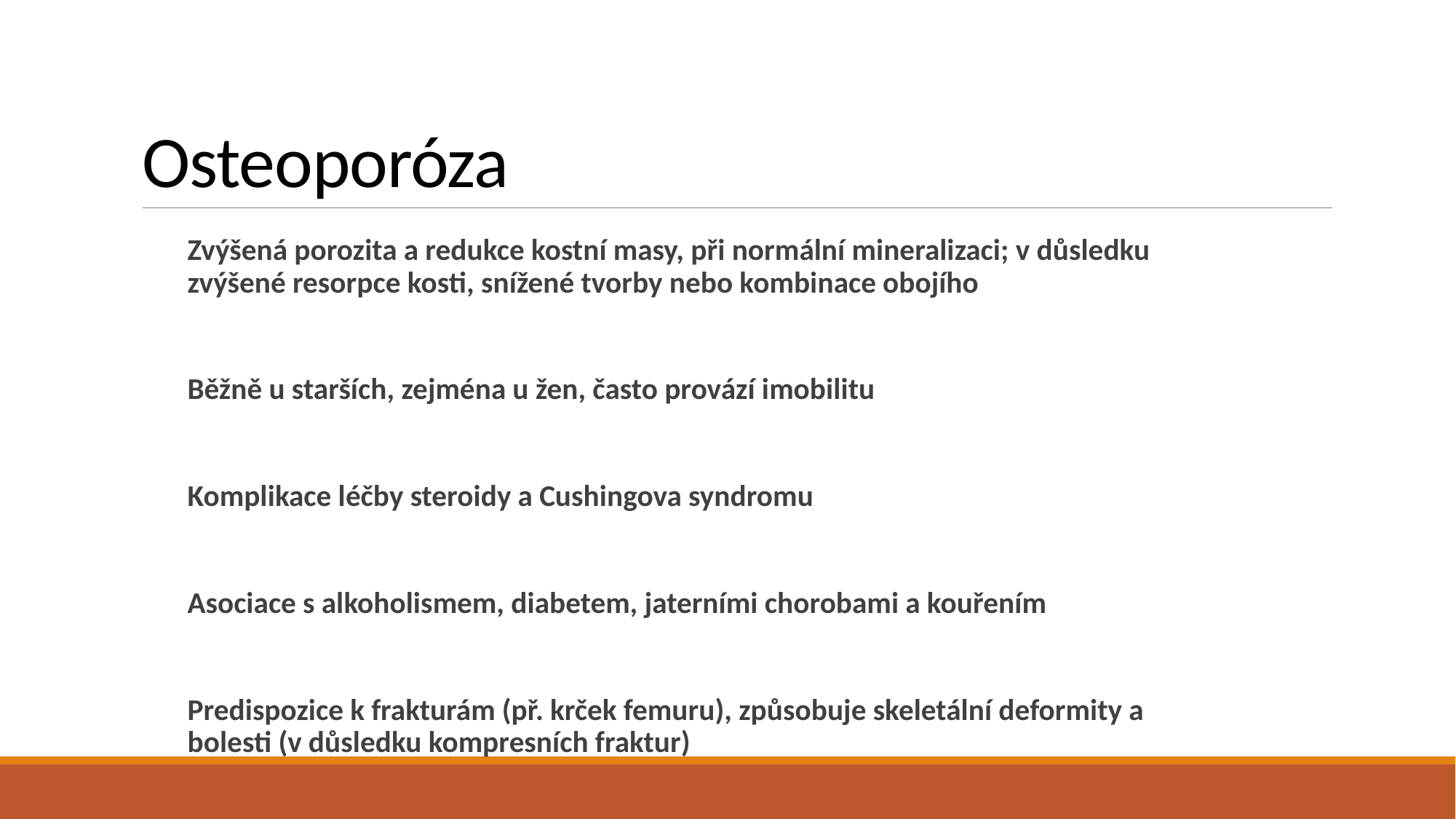

# Osteoporóza
Zvýšená porozita a redukce kostní masy, při normální mineralizaci; v důsledku zvýšené resorpce kosti, snížené tvorby nebo kombinace obojího

Běžně u starších, zejména u žen, často provází imobilitu

Komplikace léčby steroidy a Cushingova syndromu

Asociace s alkoholismem, diabetem, jaterními chorobami a kouřením

Predispozice k frakturám (př. krček femuru), způsobuje skeletální deformity a bolesti (v důsledku kompresních fraktur)